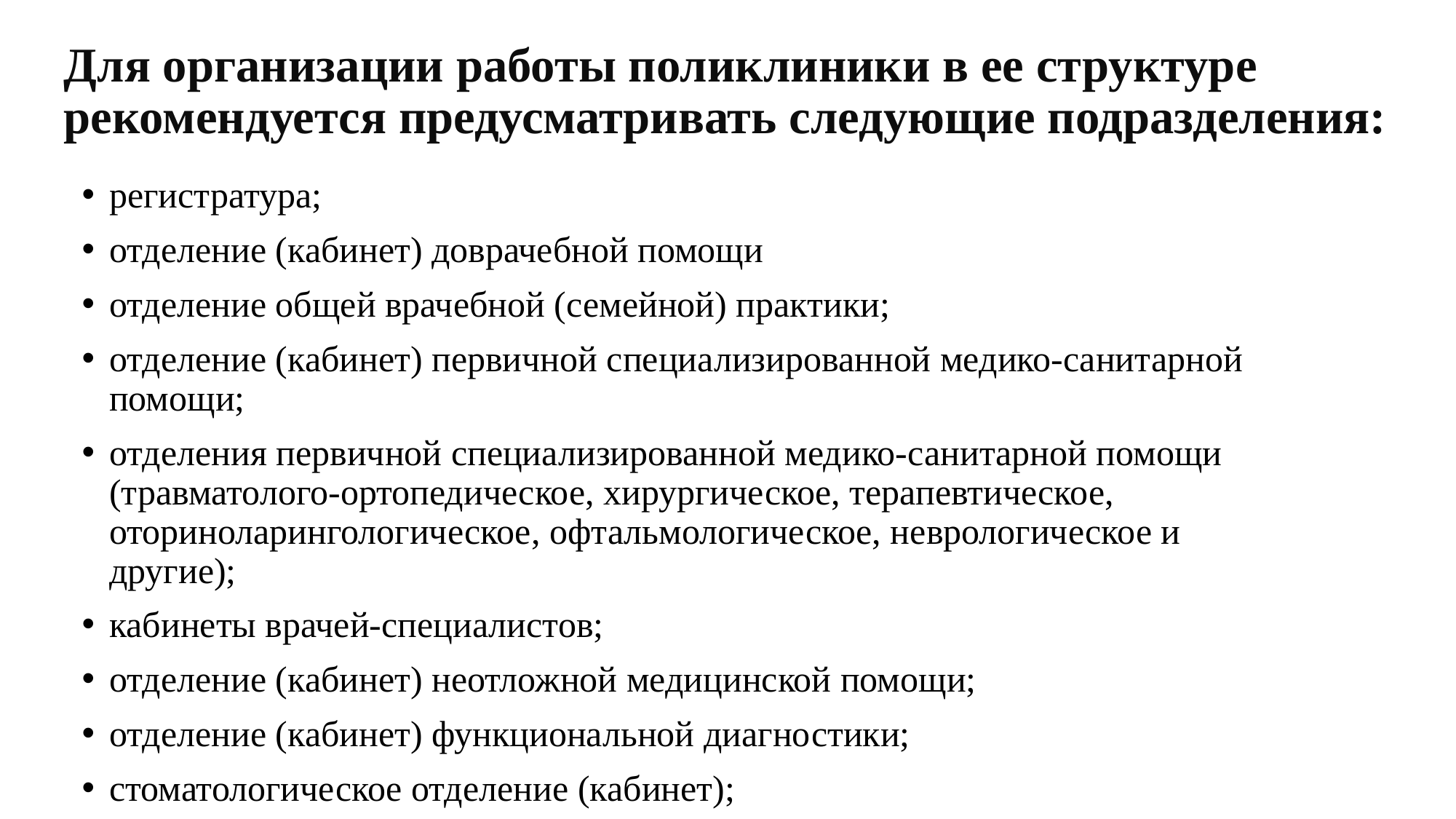

# Для организации работы поликлиники в ее структуре рекомендуется предусматривать следующие подразделения:
регистратура;
отделение (кабинет) доврачебной помощи
отделение общей врачебной (семейной) практики;
отделение (кабинет) первичной специализированной медико-санитарной помощи;
отделения первичной специализированной медико-санитарной помощи (травматолого-ортопедическое, хирургическое, терапевтическое, оториноларингологическое, офтальмологическое, неврологическое и другие);
кабинеты врачей-специалистов;
отделение (кабинет) неотложной медицинской помощи;
отделение (кабинет) функциональной диагностики;
стоматологическое отделение (кабинет);